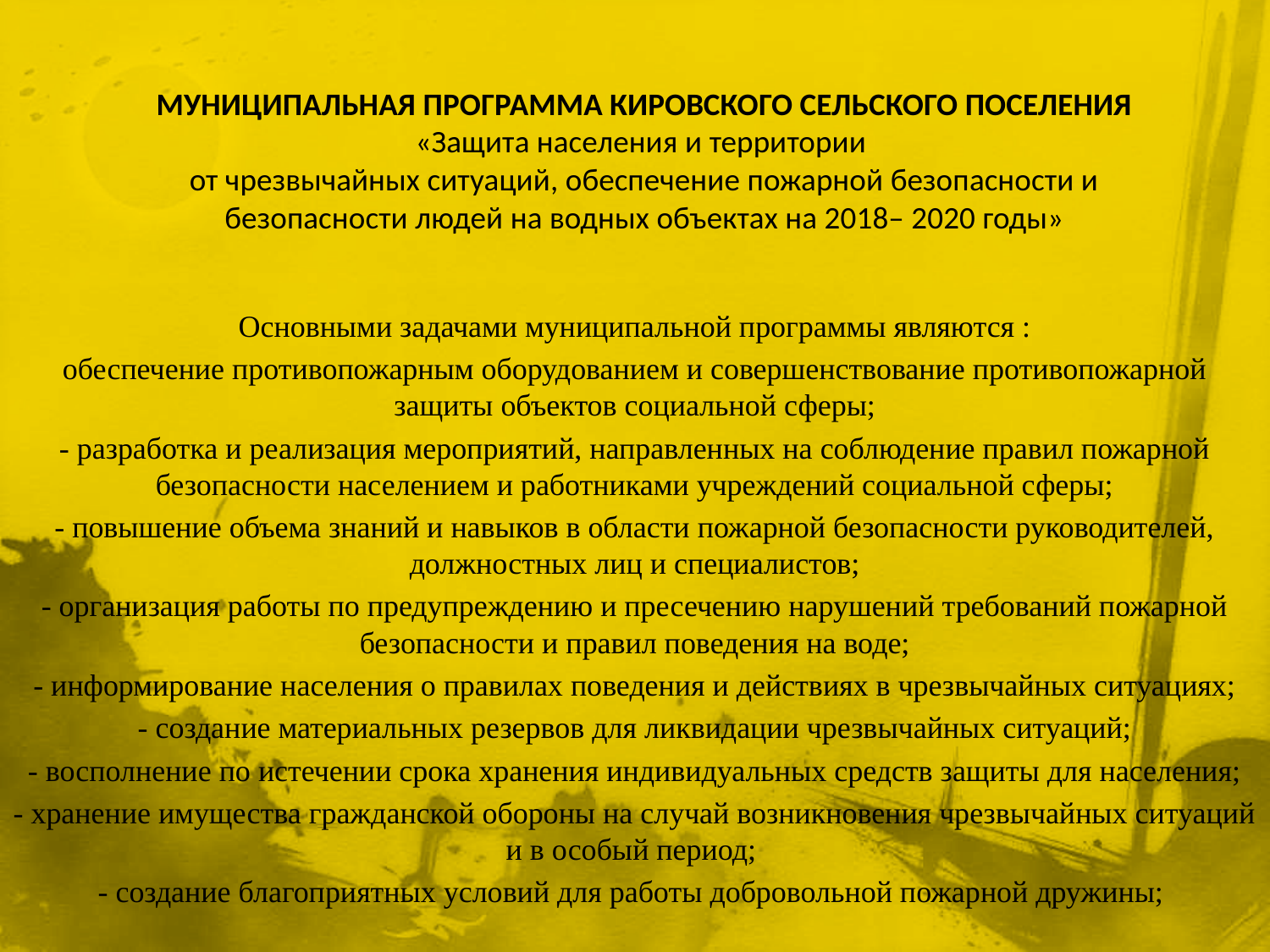

# МУНИЦИПАЛЬНАЯ ПРОГРАММА КИРОВСКОГО СЕЛЬСКОГО ПОСЕЛЕНИЯ «Защита населения и территории от чрезвычайных ситуаций, обеспечение пожарной безопасности и безопасности людей на водных объектах на 2018– 2020 годы»

Основными задачами муниципальной программы являются :
обеспечение противопожарным оборудованием и совершенствование противопожарной защиты объектов социальной сферы;
- разработка и реализация мероприятий, направленных на соблюдение правил пожарной безопасности населением и работниками учреждений социальной сферы;
- повышение объема знаний и навыков в области пожарной безопасности руководителей, должностных лиц и специалистов;
- организация работы по предупреждению и пресечению нарушений требований пожарной безопасности и правил поведения на воде;
- информирование населения о правилах поведения и действиях в чрезвычайных ситуациях;
- создание материальных резервов для ликвидации чрезвычайных ситуаций;
- восполнение по истечении срока хранения индивидуальных средств защиты для населения;
- хранение имущества гражданской обороны на случай возникновения чрезвычайных ситуаций и в особый период;
- создание благоприятных условий для работы добровольной пожарной дружины;